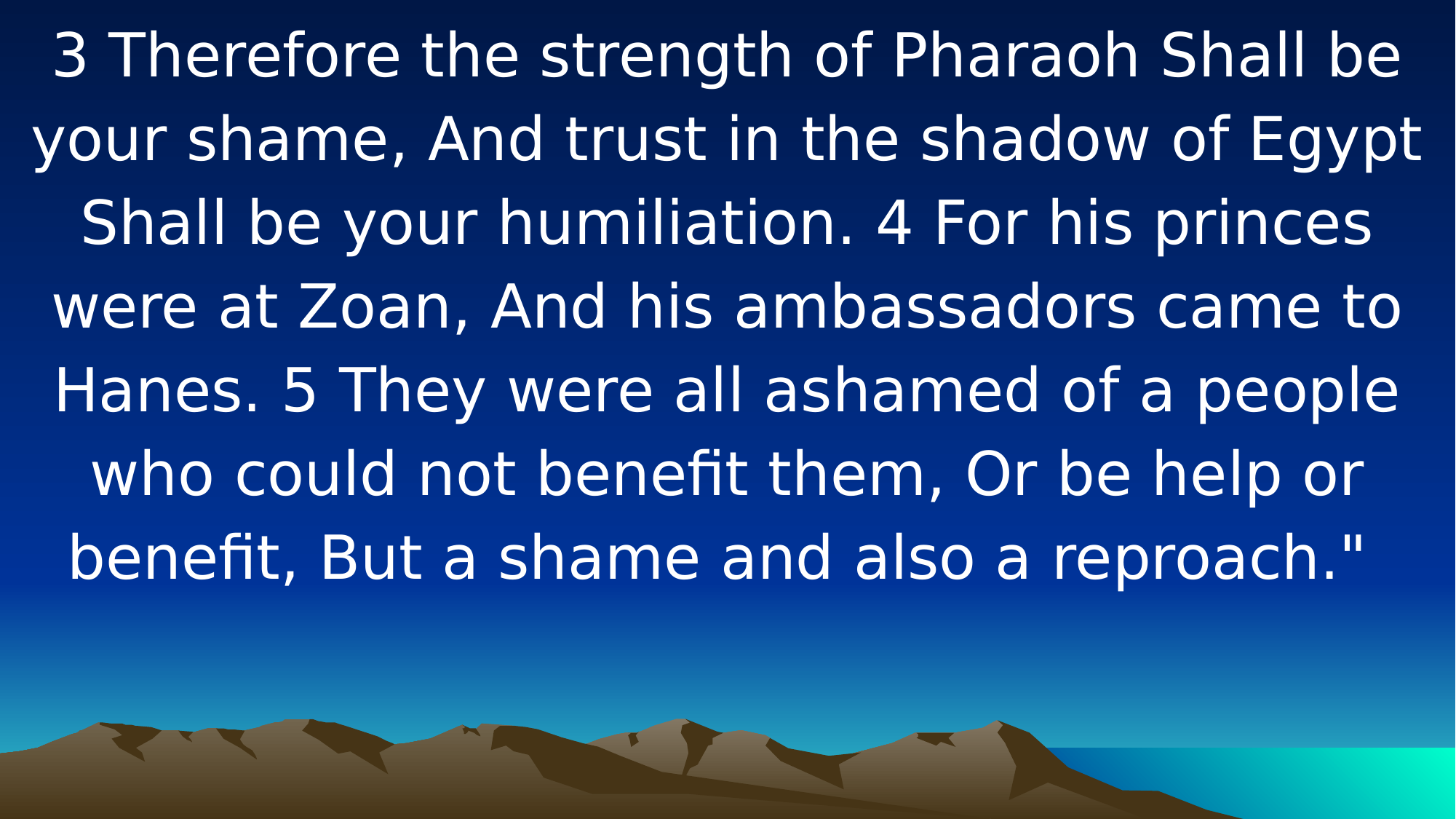

3 Therefore the strength of Pharaoh Shall be your shame, And trust in the shadow of Egypt Shall be your humiliation. 4 For his princes were at Zoan, And his ambassadors came to Hanes. 5 They were all ashamed of a people who could not benefit them, Or be help or benefit, But a shame and also a reproach."